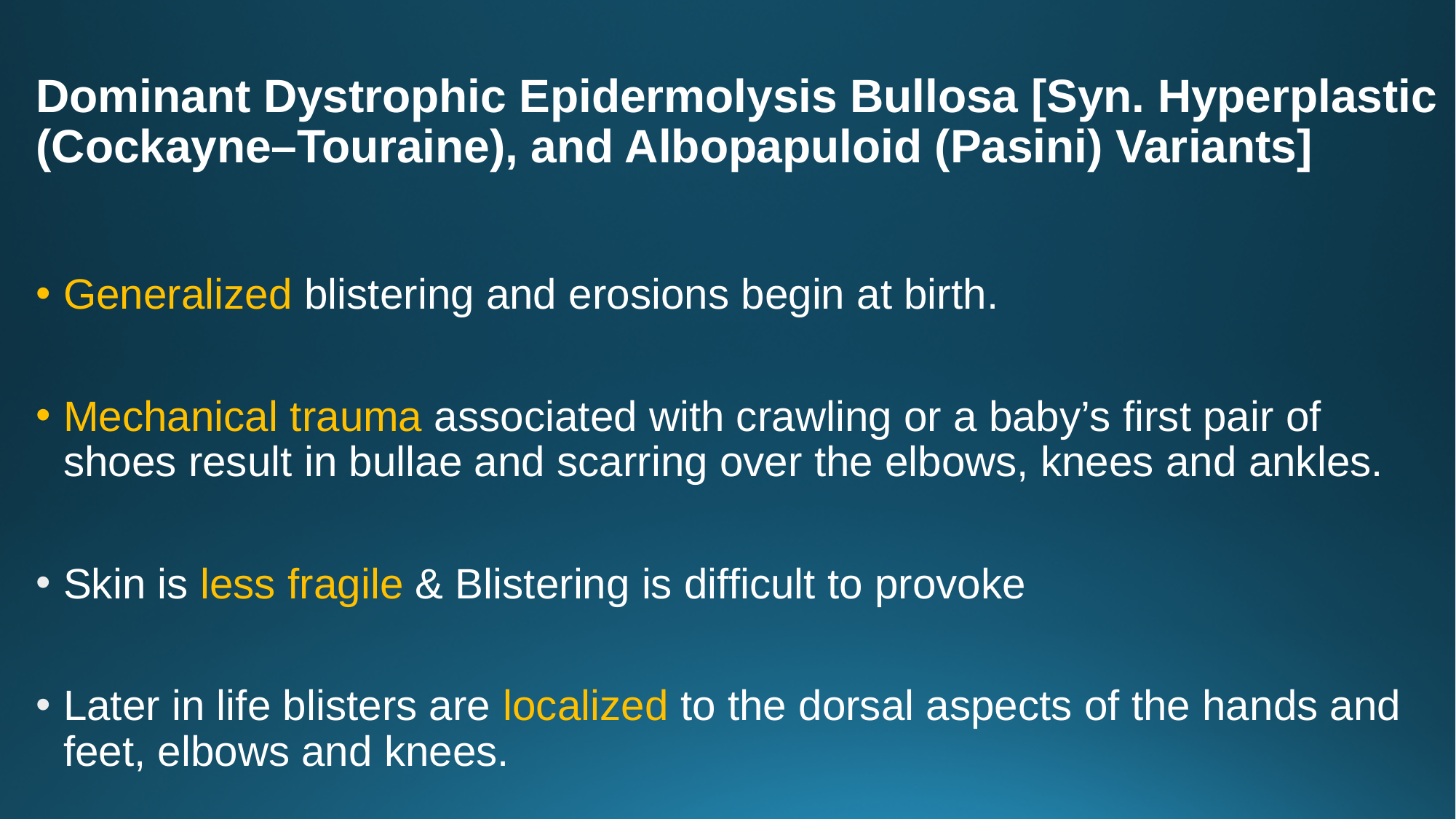

# Dominant Dystrophic Epidermolysis Bullosa [Syn. Hyperplastic (Cockayne–Touraine), and Albopapuloid (Pasini) Variants]
Generalized blistering and erosions begin at birth.

Mechanical trauma associated with crawling or a baby’s first pair of shoes result in bullae and scarring over the elbows, knees and ankles.

Skin is less fragile & Blistering is difficult to provoke

Later in life blisters are localized to the dorsal aspects of the hands and feet, elbows and knees.